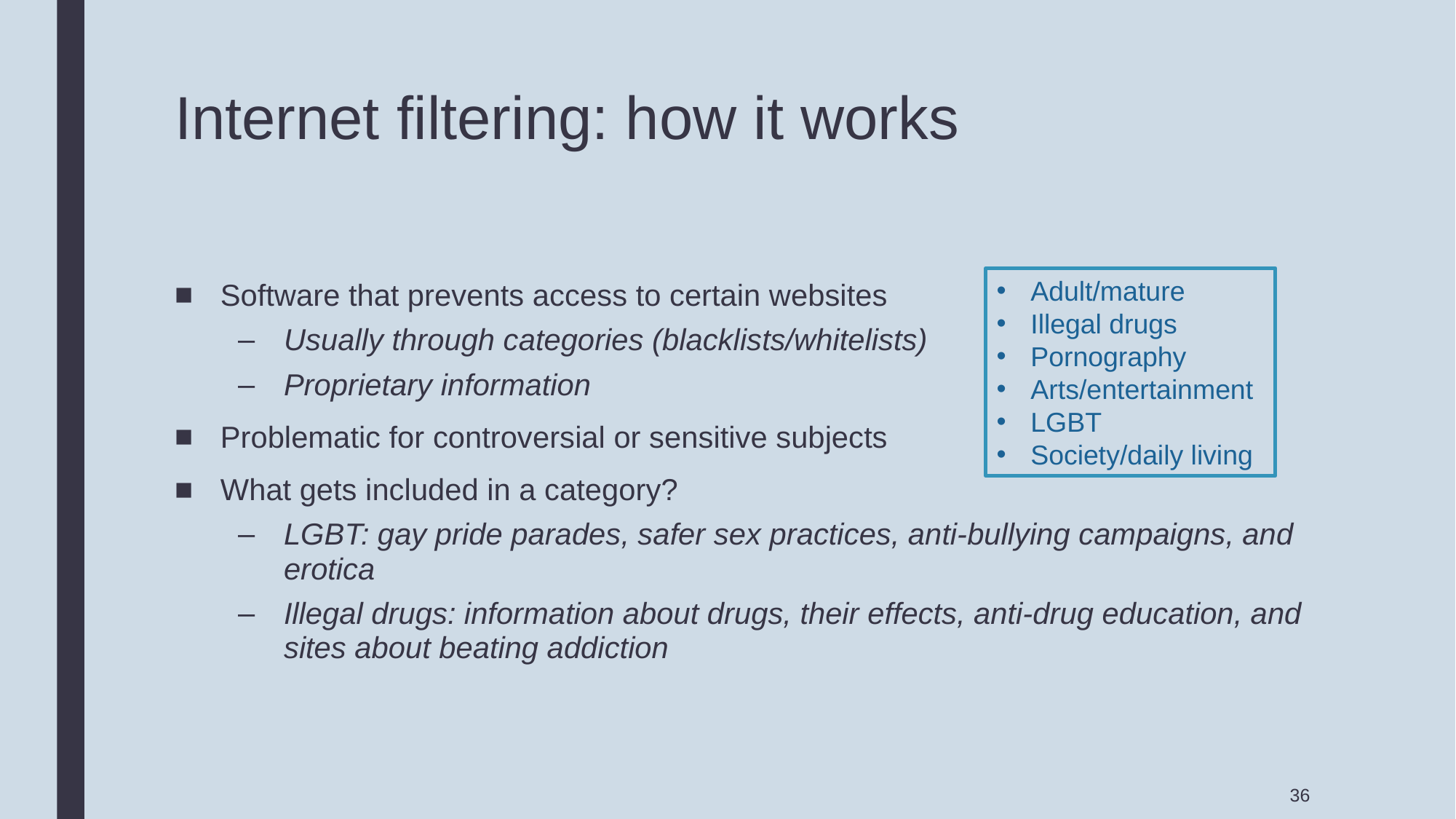

# Internet filtering: how it works
Adult/mature
Illegal drugs
Pornography
Arts/entertainment
LGBT
Society/daily living
Software that prevents access to certain websites
Usually through categories (blacklists/whitelists)
Proprietary information
Problematic for controversial or sensitive subjects
What gets included in a category?
LGBT: gay pride parades, safer sex practices, anti-bullying campaigns, and erotica
Illegal drugs: information about drugs, their effects, anti-drug education, and sites about beating addiction
36